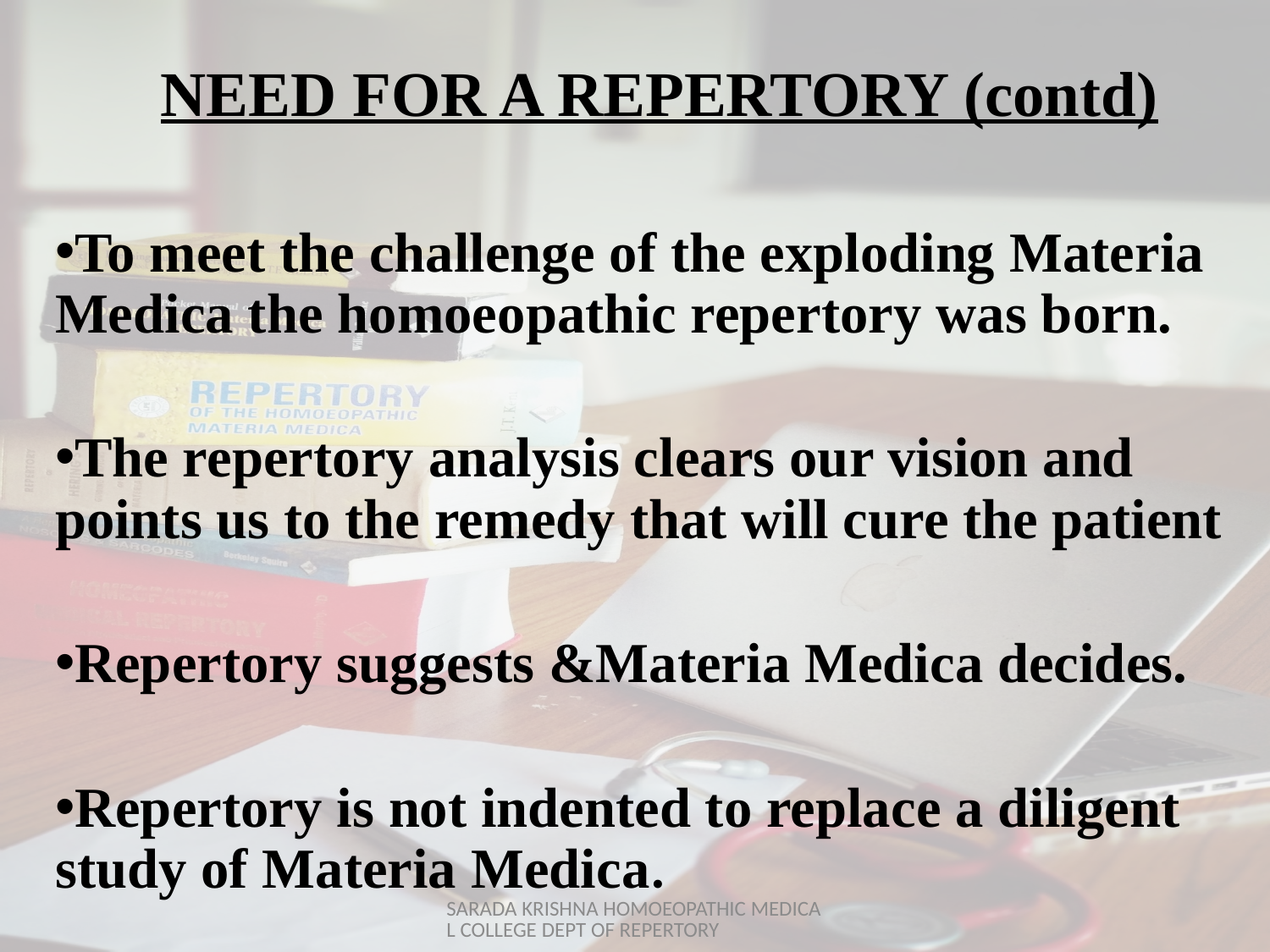

# NEED FOR A REPERTORY (contd)

To meet the challenge of the exploding Materia Medica the homoeopathic repertory was born.

The repertory analysis clears our vision and points us to the remedy that will cure the patient

Repertory suggests &Materia Medica decides.

Repertory is not indented to replace a diligent study of Materia Medica.
SARADA KRISHNA HOMOEOPATHIC MEDICAL COLLEGE DEPT OF REPERTORY